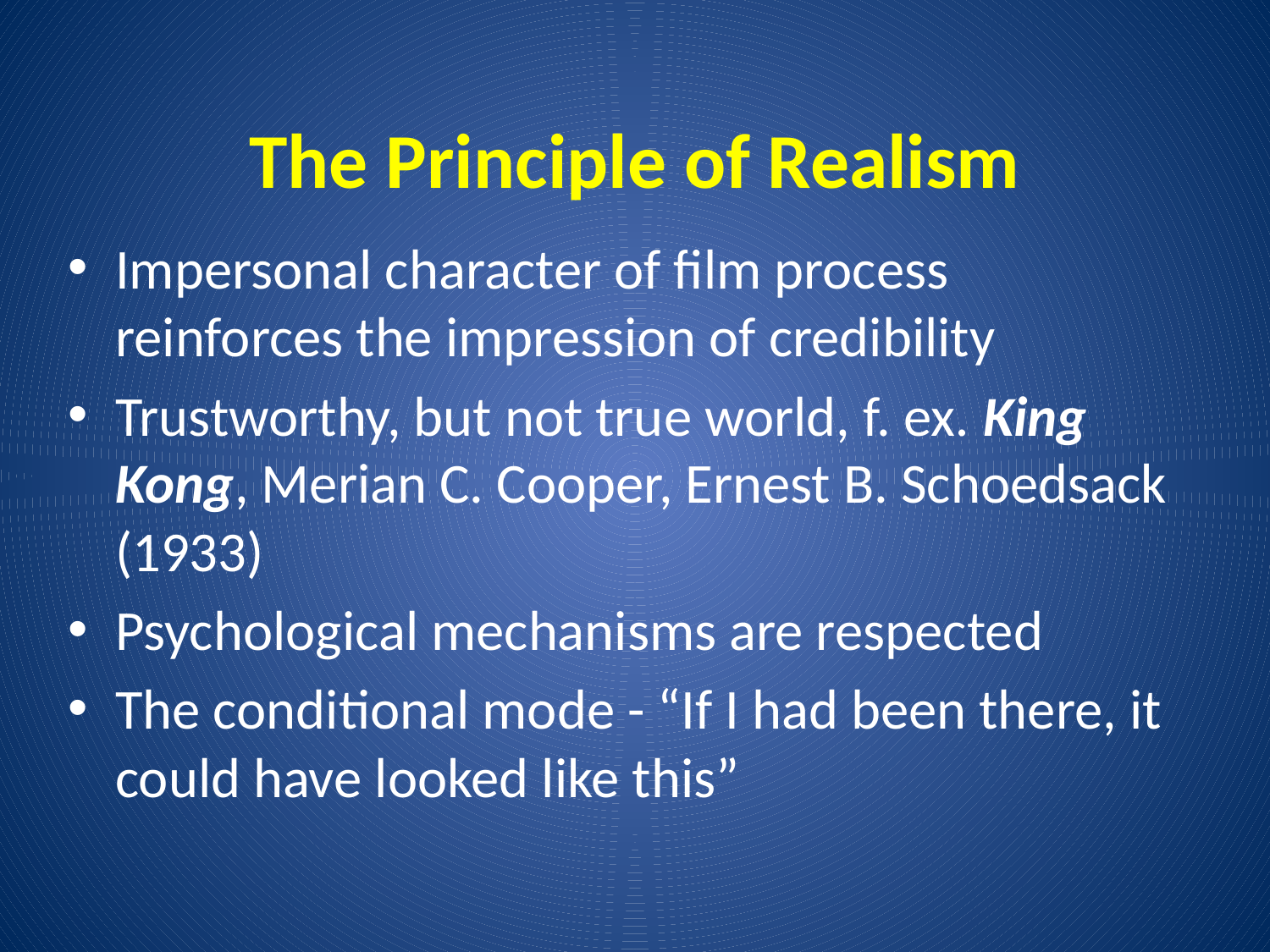

# The Principle of Realism
Impersonal character of film process reinforces the impression of credibility
Trustworthy, but not true world, f. ex. King Kong, Merian C. Cooper, Ernest B. Schoedsack (1933)
Psychological mechanisms are respected
The conditional mode - “If I had been there, it could have looked like this”